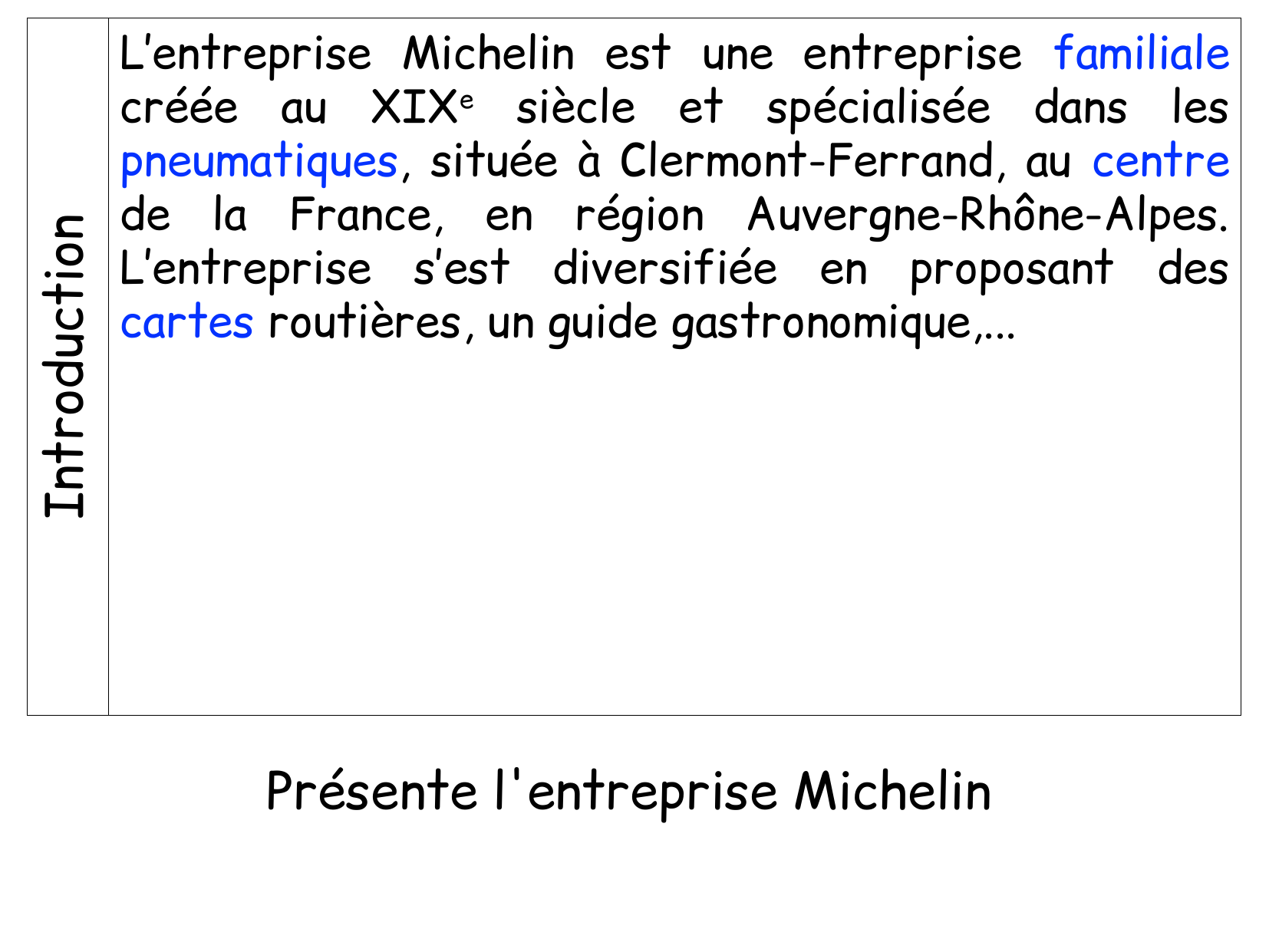

L’entreprise Michelin est une entreprise familiale créée au XIXe siècle et spécialisée dans les pneumatiques, située à Clermont-Ferrand, au centre de la France, en région Auvergne-Rhône-Alpes. L’entreprise s’est diversifiée en proposant des cartes routières, un guide gastronomique,...
Introduction
Présente l'entreprise Michelin